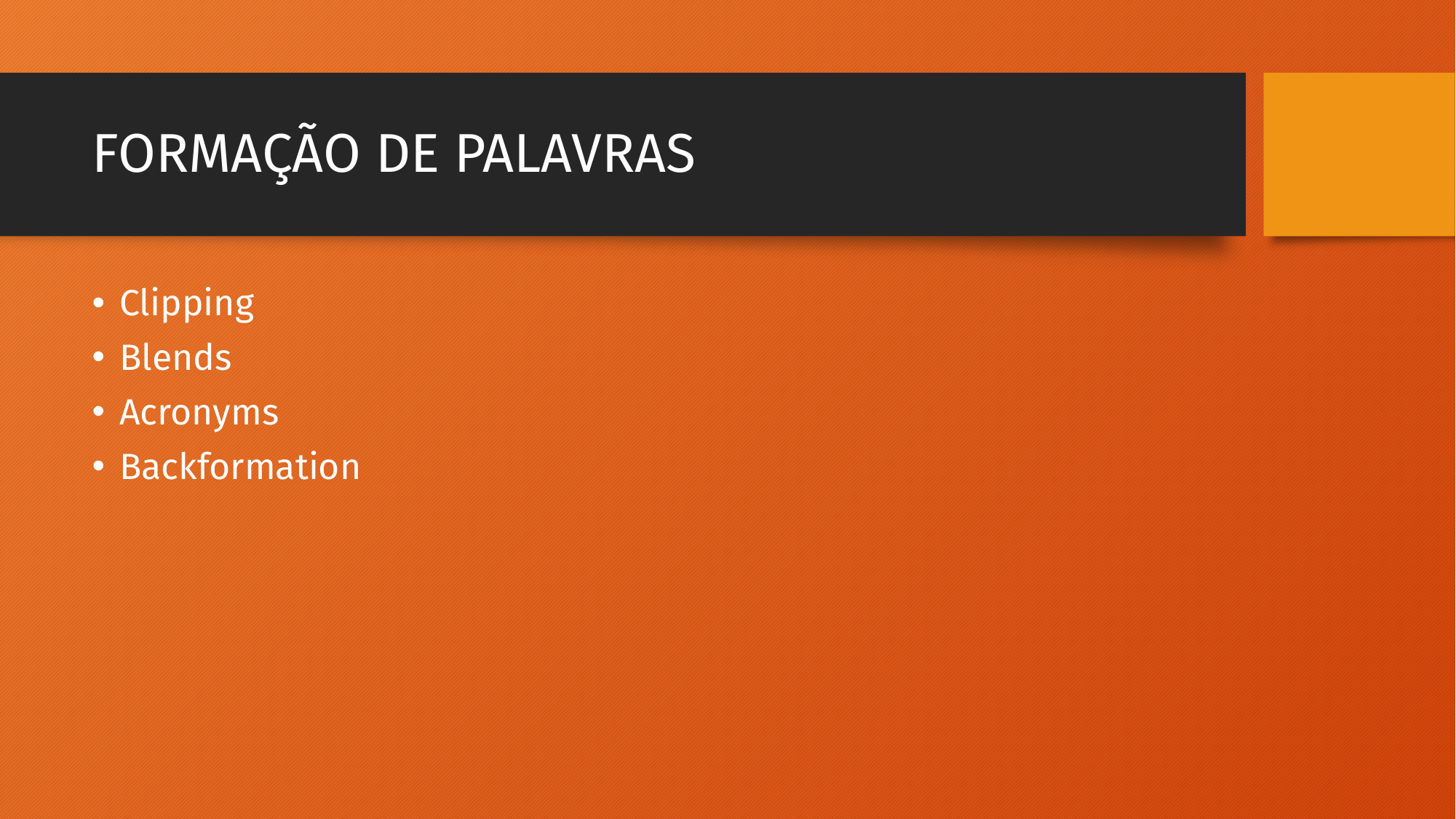

# FORMAÇÃO DE PALAVRAS
Clipping
Blends
Acronyms
Backformation